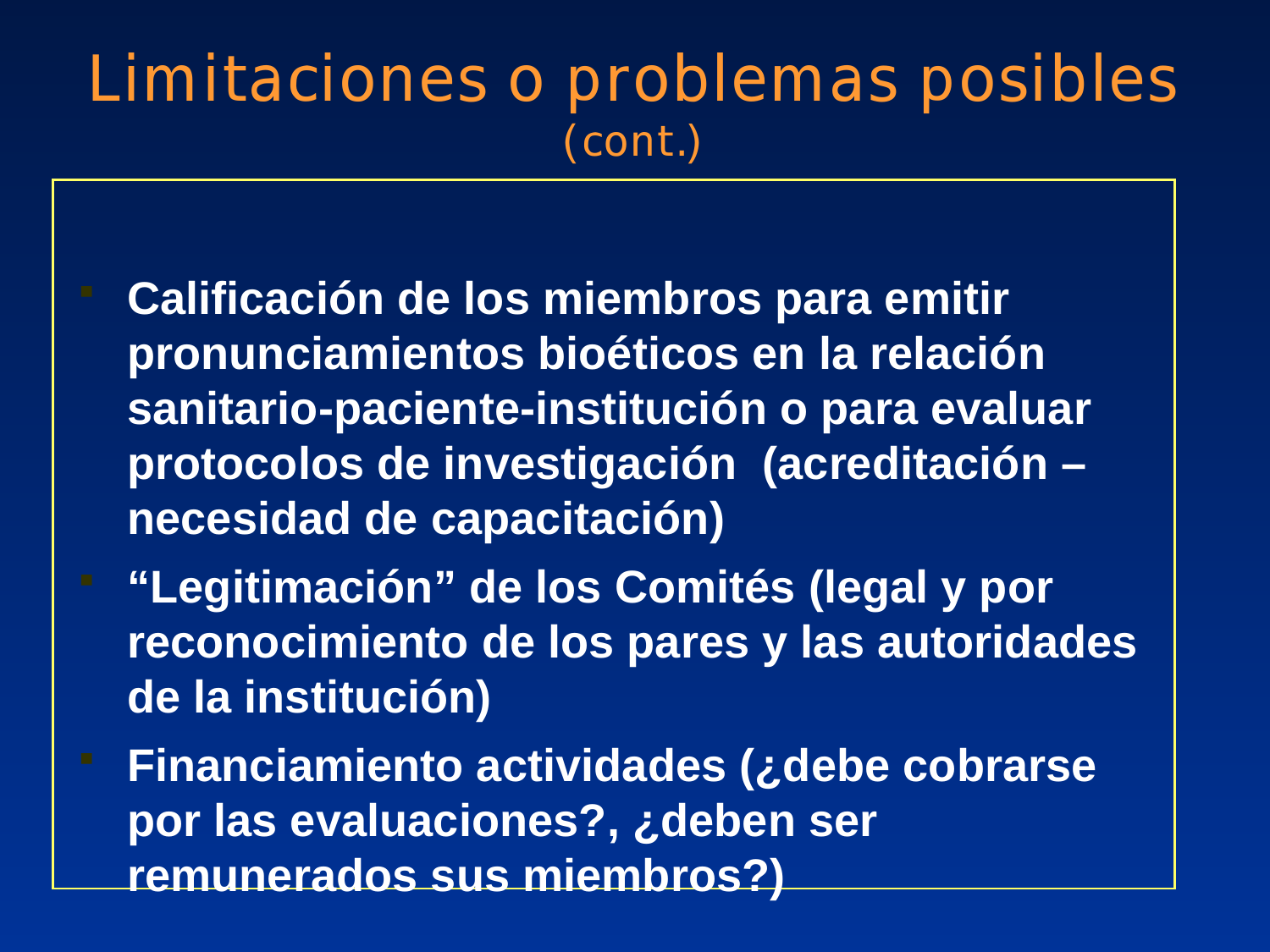

Limitaciones o problemas posibles
(cont.)

Calificación de los miembros para emitir pronunciamientos bioéticos en la relación sanitario-paciente-institución o para evaluar protocolos de investigación  (acreditación –   necesidad de capacitación)
“Legitimación” de los Comités (legal y por reconocimiento de los pares y las autoridades de la institución)
Financiamiento actividades (¿debe cobrarse por las evaluaciones?, ¿deben ser remunerados sus miembros?)